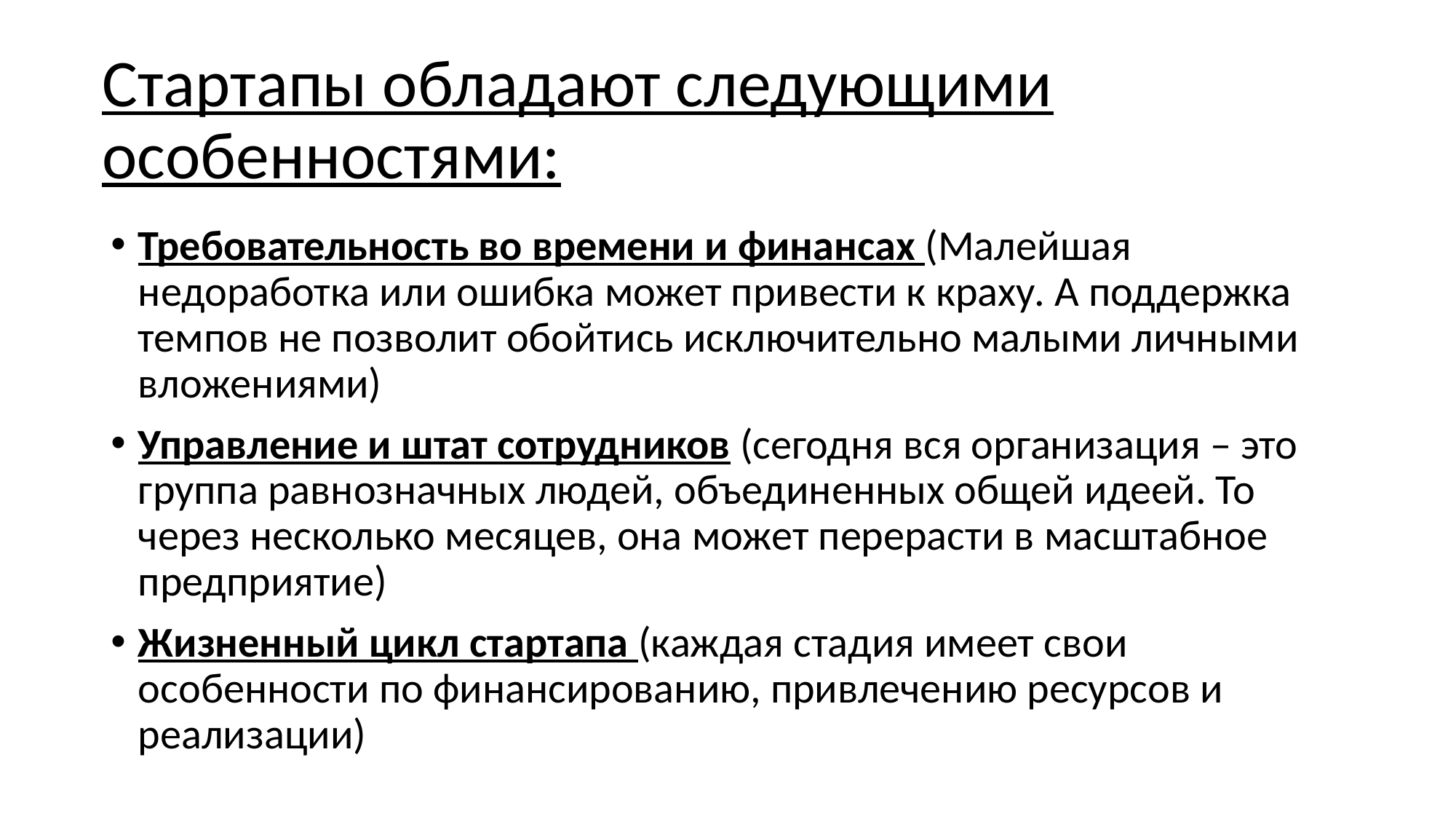

Стартапы обладают следующими особенностями:
Требовательность во времени и финансах (Малейшая недоработка или ошибка может привести к краху. А поддержка темпов не позволит обойтись исключительно малыми личными вложениями)
Управление и штат сотрудников (сегодня вся организация – это группа равнозначных людей, объединенных общей идеей. То через несколько месяцев, она может перерасти в масштабное предприятие)
Жизненный цикл стартапа (каждая стадия имеет свои особенности по финансированию, привлечению ресурсов и реализации)